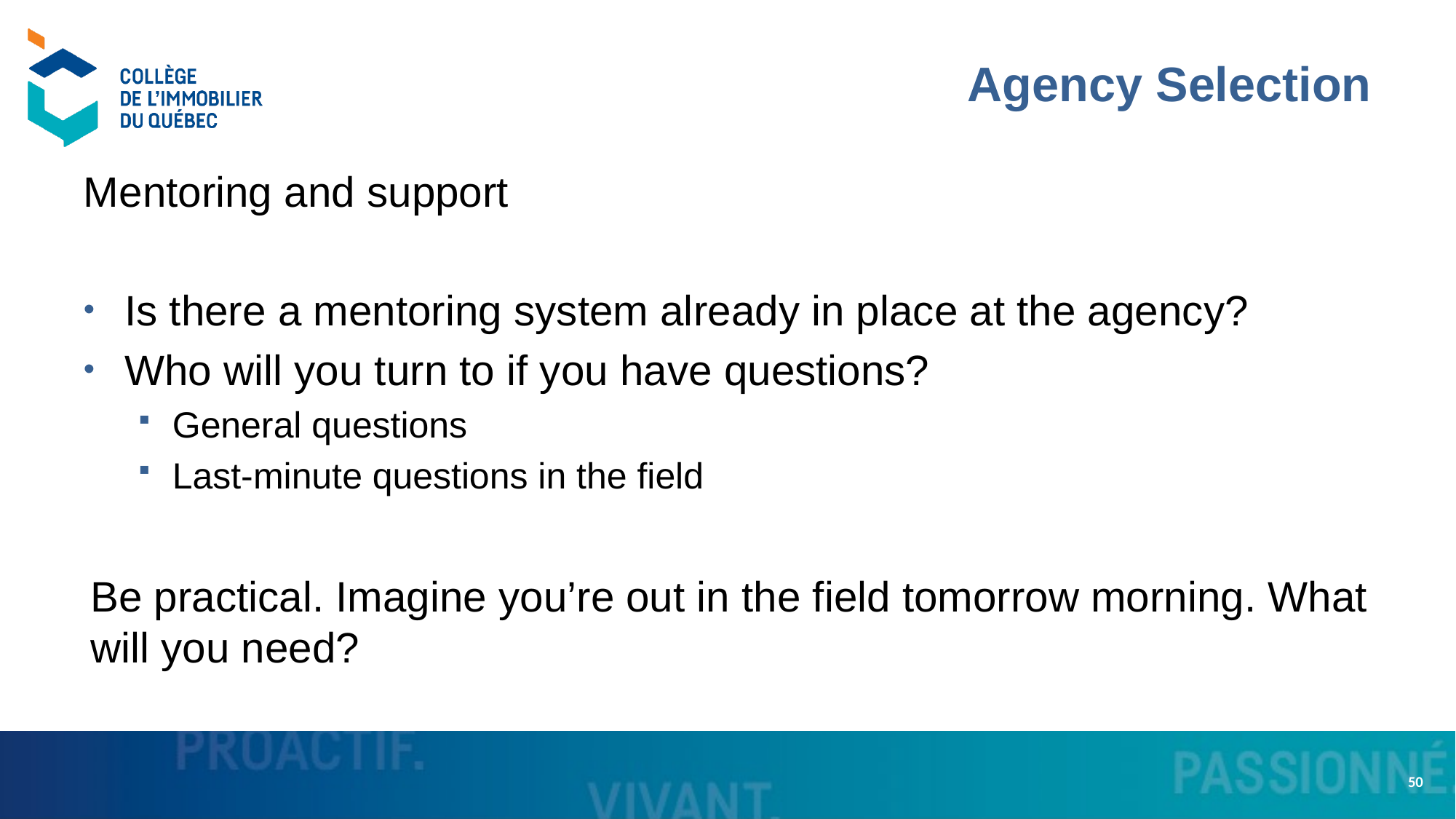

# Agency Selection
Mentoring and support

Is there a mentoring system already in place at the agency?
Who will you turn to if you have questions?
General questions
Last-minute questions in the field

Be practical. Imagine you’re out in the field tomorrow morning. What will you need?
50